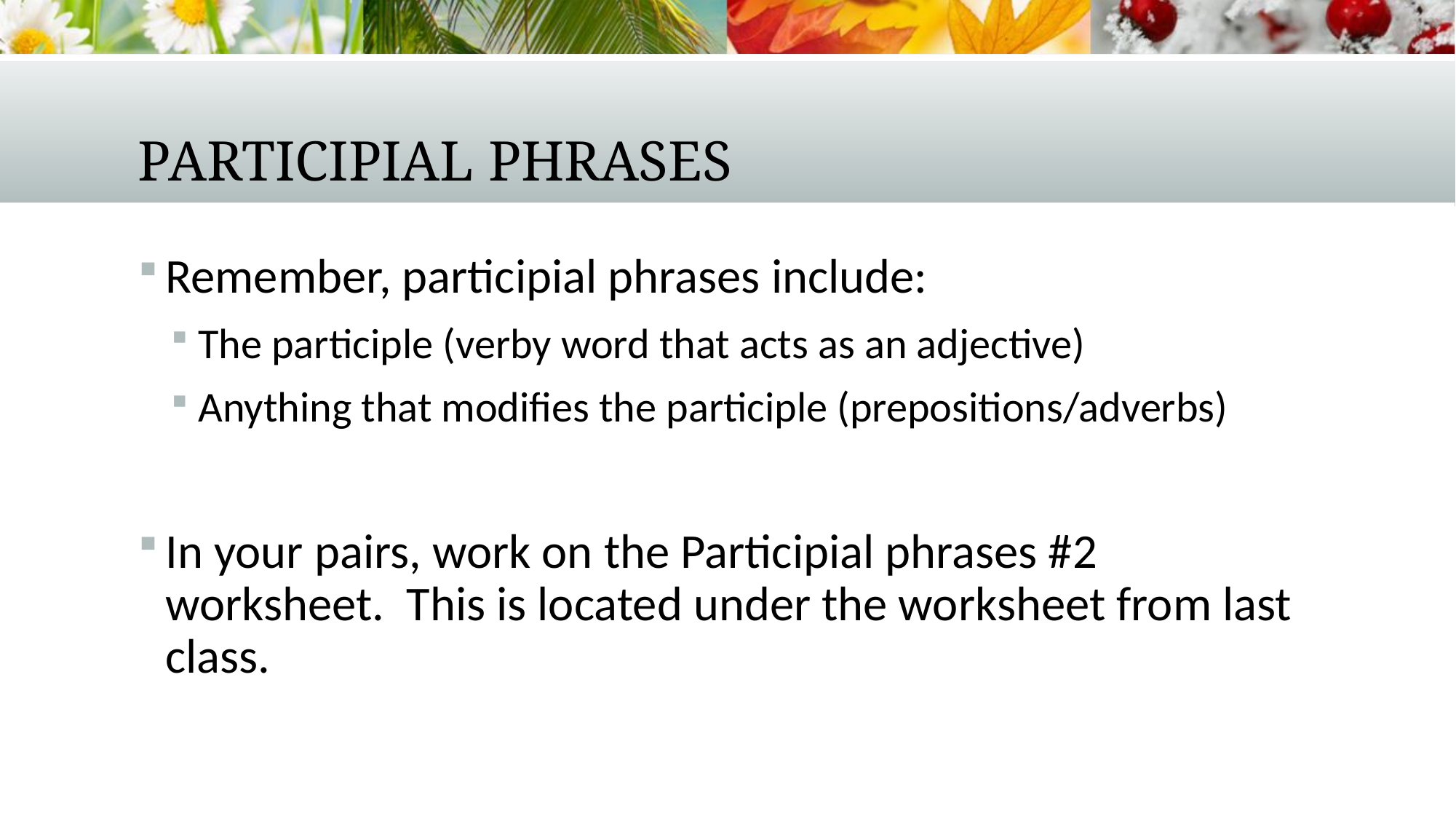

# Participial Phrases
Remember, participial phrases include:
The participle (verby word that acts as an adjective)
Anything that modifies the participle (prepositions/adverbs)

In your pairs, work on the Participial phrases #2 worksheet.  This is located under the worksheet from last class.